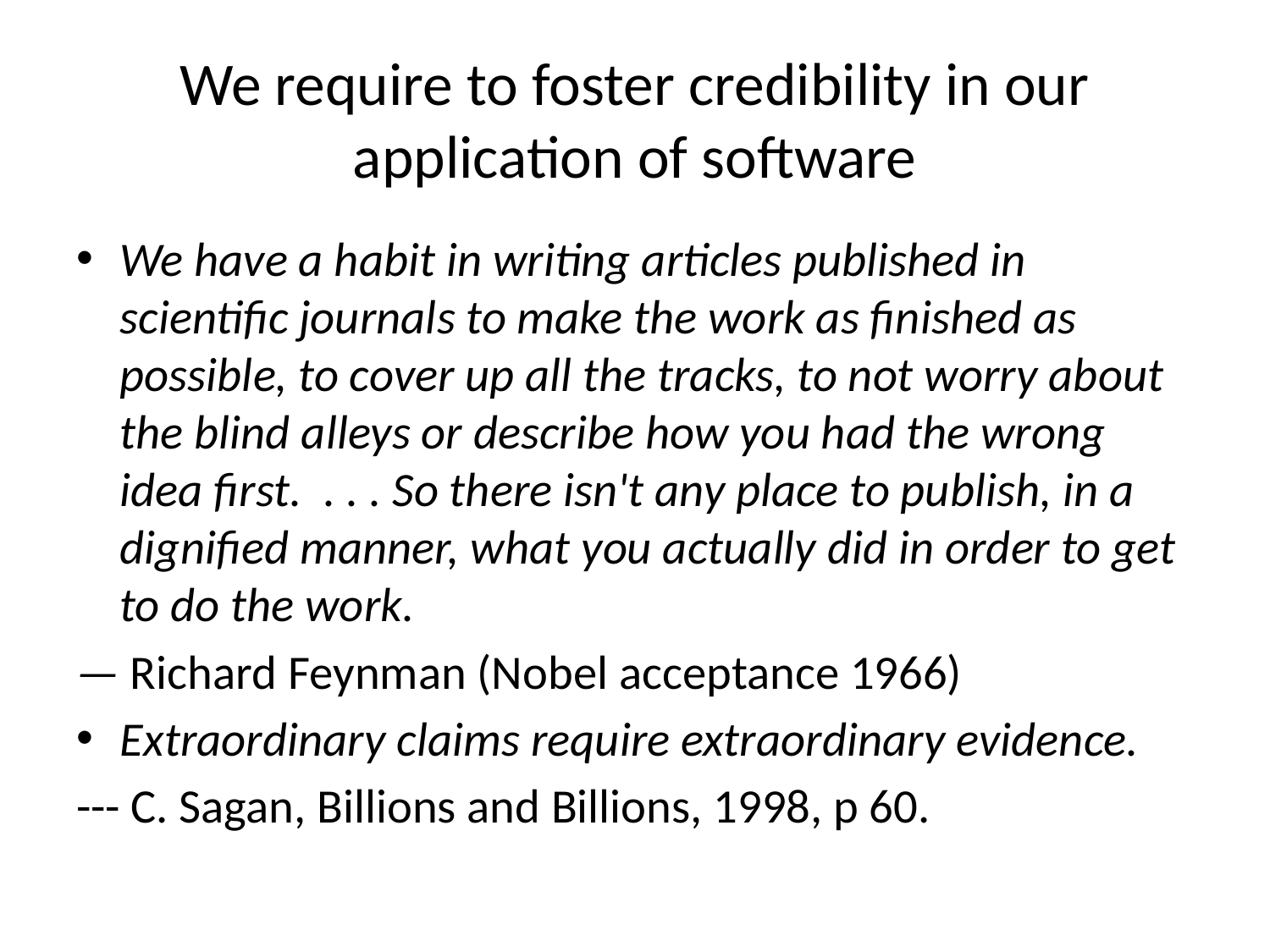

# We require to foster credibility in our application of software
We have a habit in writing articles published in scientific journals to make the work as finished as possible, to cover up all the tracks, to not worry about the blind alleys or describe how you had the wrong idea first.  . . . So there isn't any place to publish, in a dignified manner, what you actually did in order to get to do the work.
— Richard Feynman (Nobel acceptance 1966)
Extraordinary claims require extraordinary evidence.
--- C. Sagan, Billions and Billions, 1998, p 60.